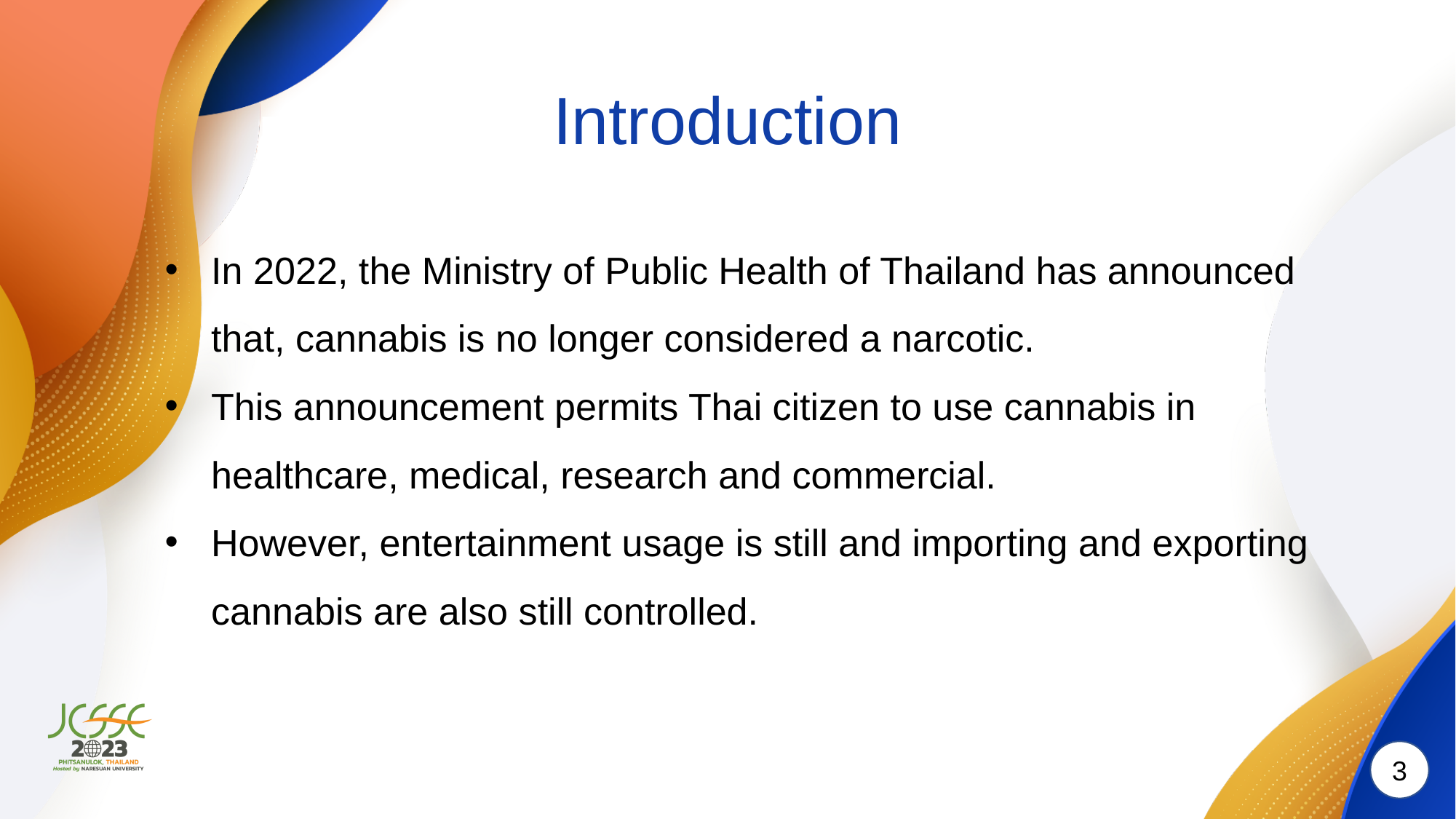

# Introduction
In 2022, the Ministry of Public Health of Thailand has announced that, cannabis is no longer considered a narcotic.
This announcement permits Thai citizen to use cannabis in healthcare, medical, research and commercial.
However, entertainment usage is still and importing and exporting cannabis are also still controlled.